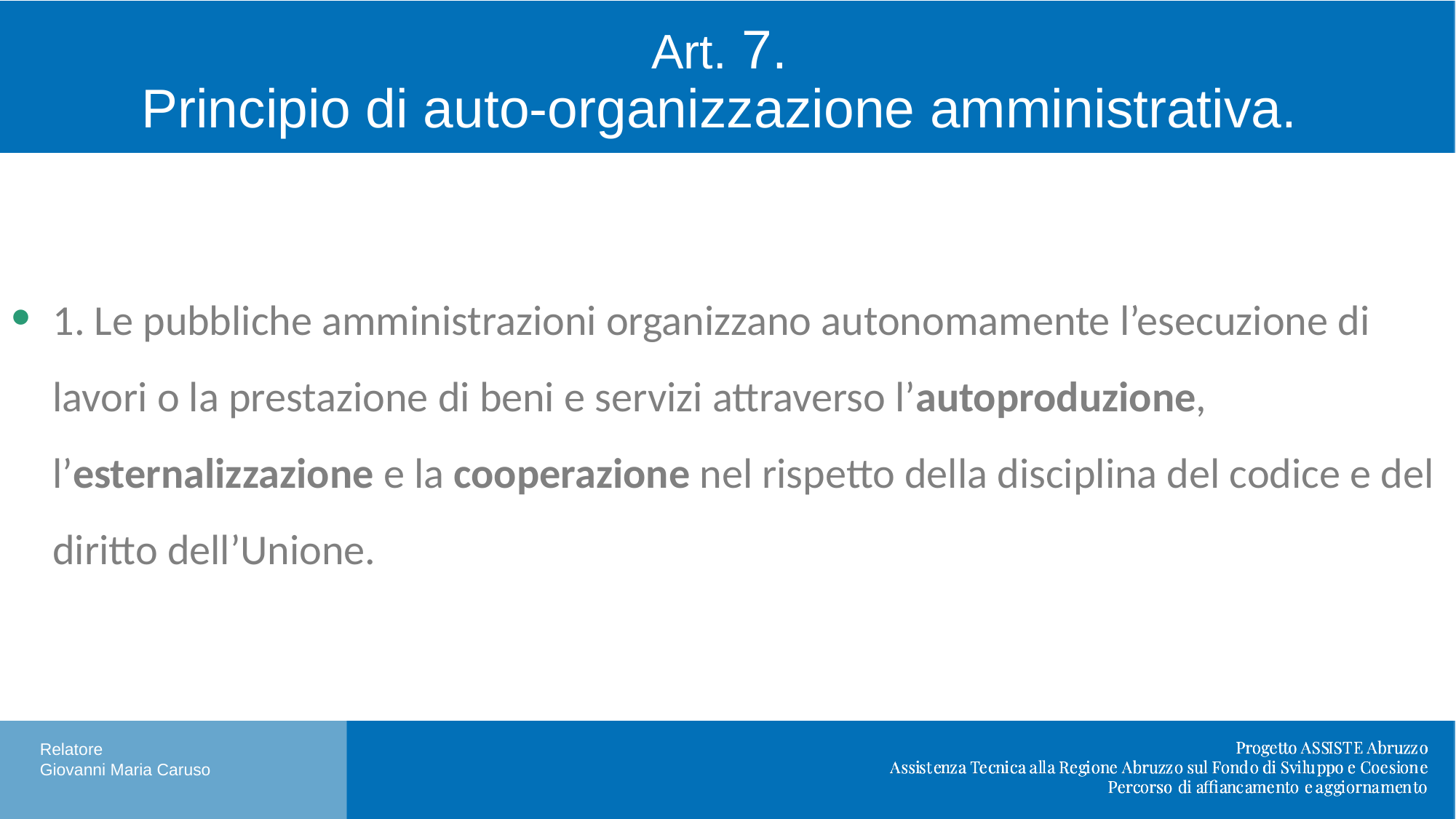

Art. 7.
Principio di auto-organizzazione amministrativa.
1. Le pubbliche amministrazioni organizzano autonomamente l’esecuzione di lavori o la prestazione di beni e servizi attraverso l’autoproduzione, l’esternalizzazione e la cooperazione nel rispetto della disciplina del codice e del diritto dell’Unione.
Relatore
Giovanni Maria Caruso